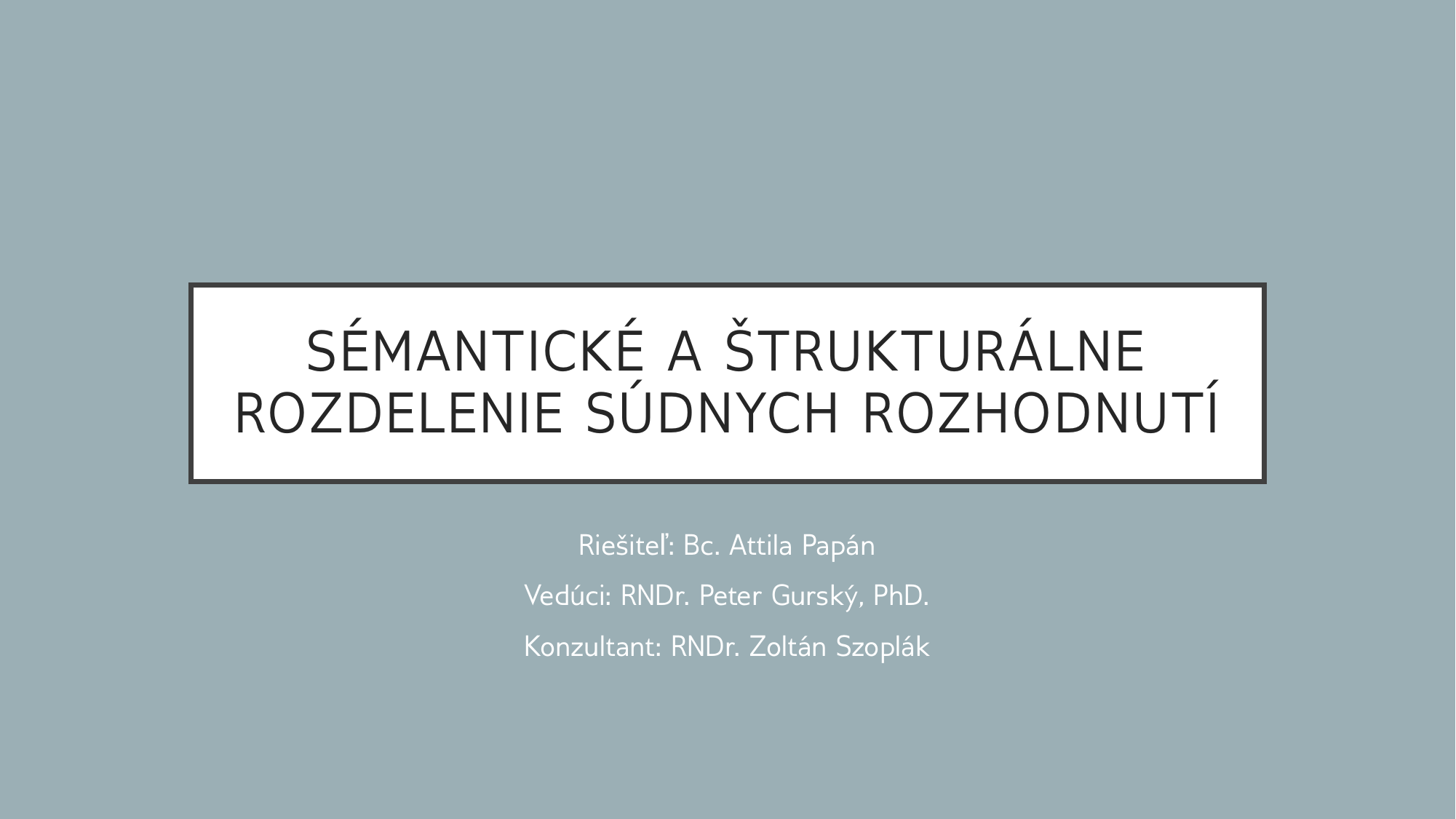

# Sémantické a štrukturálne rozdelenie súdnych rozhodnutí
Riešiteľ: Bc. Attila Papán
Vedúci: RNDr. Peter Gurský, PhD.
Konzultant: RNDr. Zoltán Szoplák